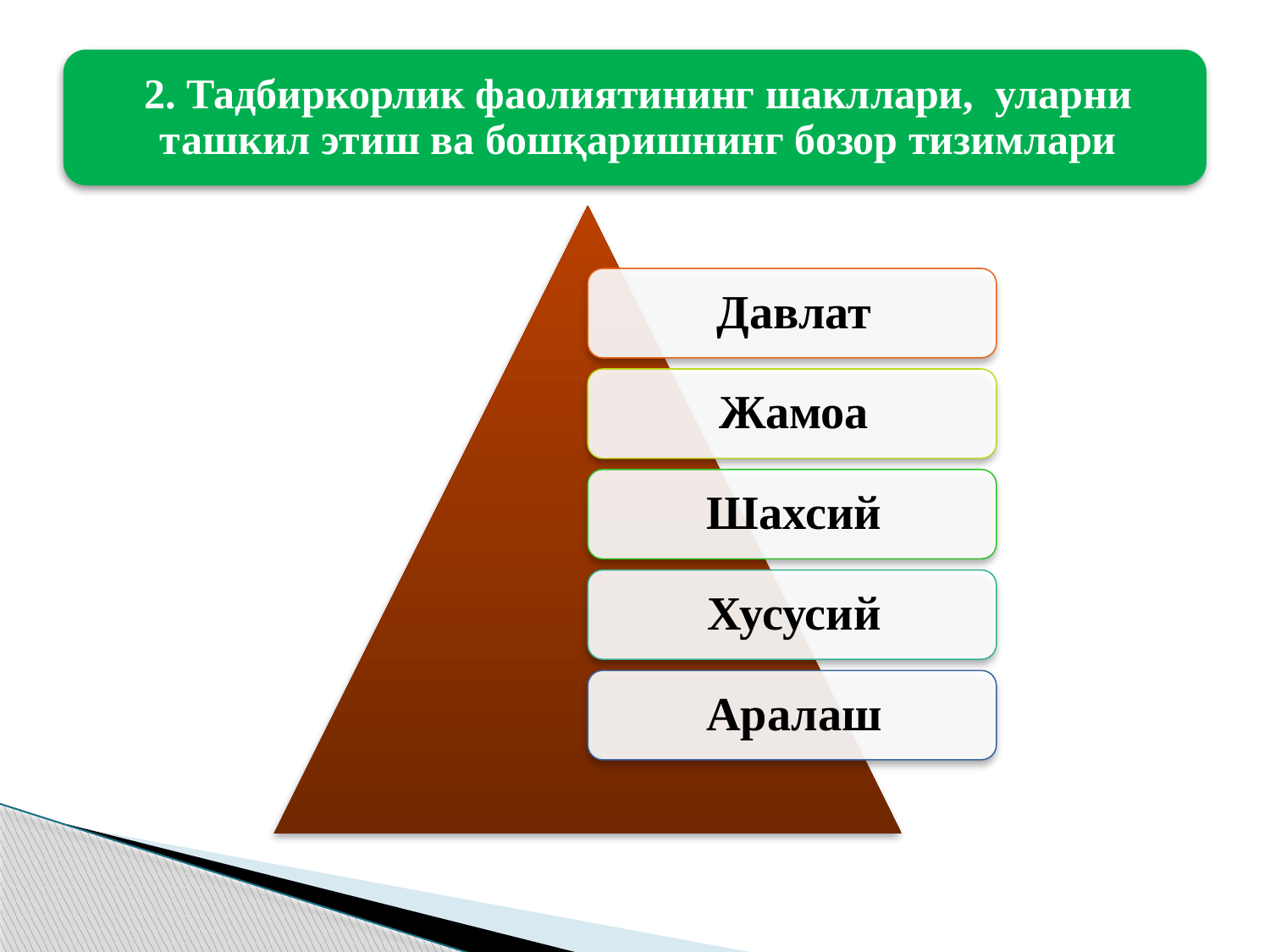

2. Тадбиркорлик фаолиятининг шакллари,  уларни ташкил этиш ва бошқаришнинг бозор тизимлари
Давлат
Жамоа
Шахсий
Хусусий
Аралаш